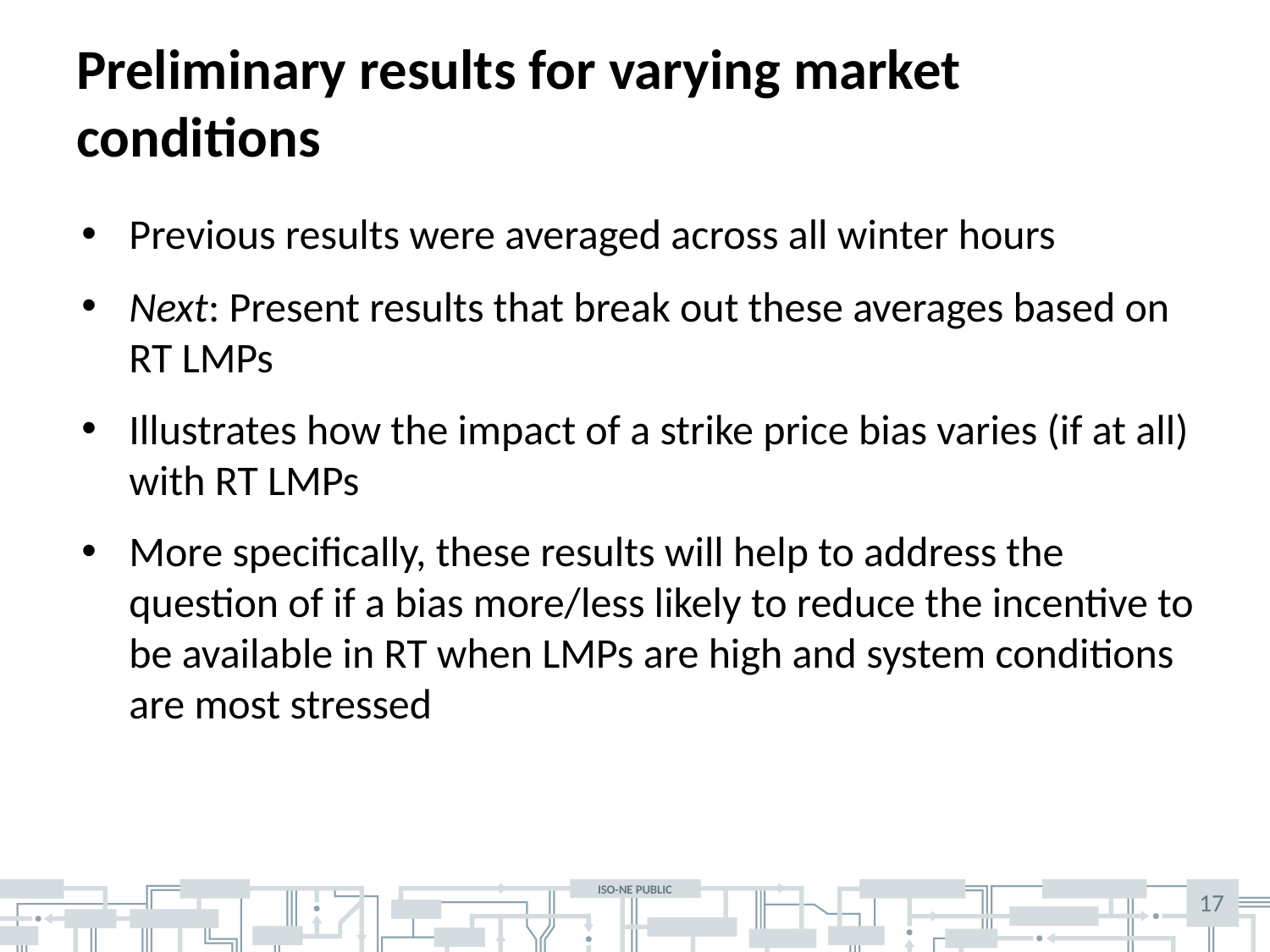

# Preliminary results for varying market conditions
Previous results were averaged across all winter hours
Next: Present results that break out these averages based on RT LMPs
Illustrates how the impact of a strike price bias varies (if at all) with RT LMPs
More specifically, these results will help to address the question of if a bias more/less likely to reduce the incentive to be available in RT when LMPs are high and system conditions are most stressed

17